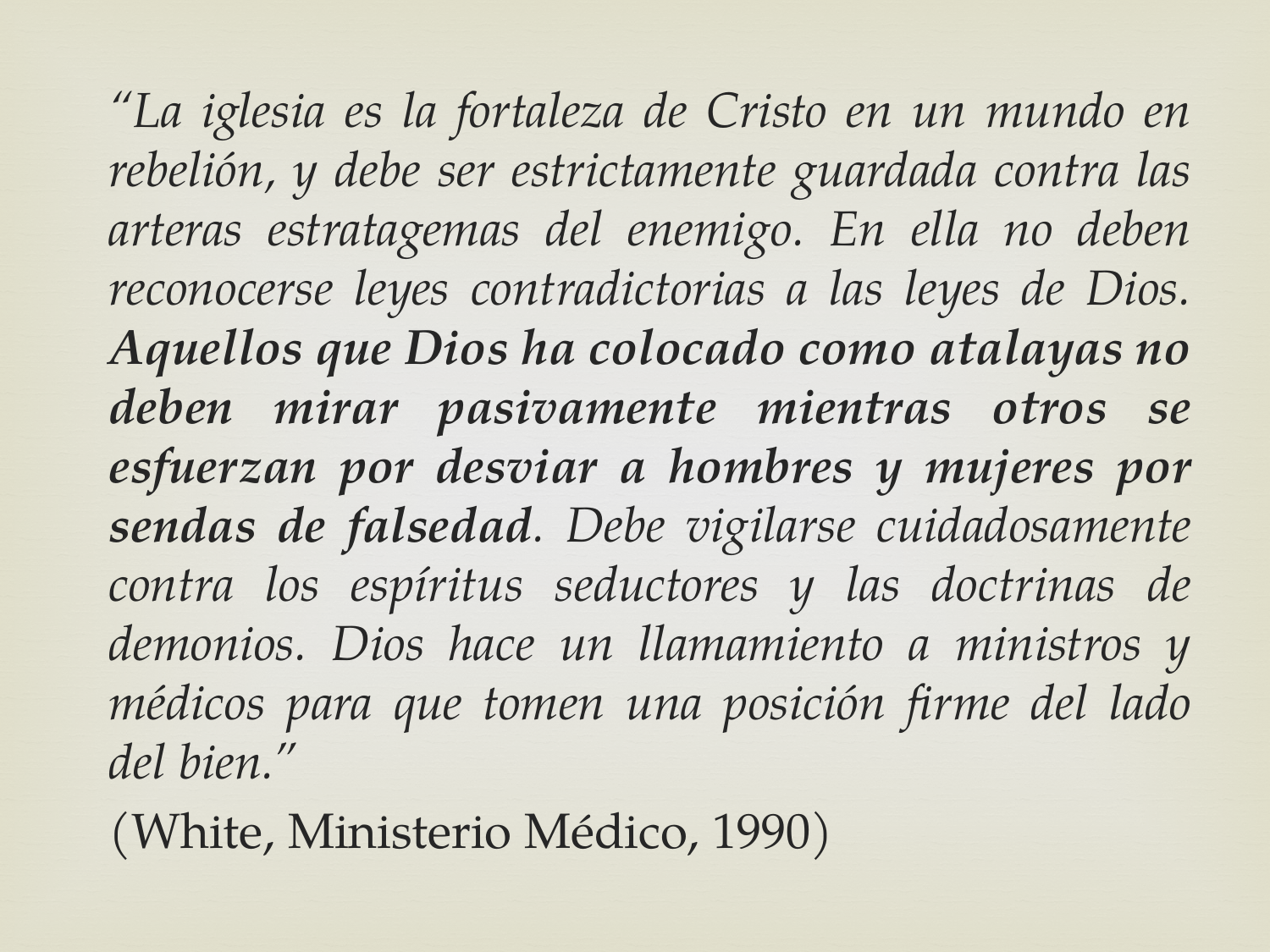

“La iglesia es la fortaleza de Cristo en un mundo en rebelión, y debe ser estrictamente guardada contra las arteras estratagemas del enemigo. En ella no deben reconocerse leyes contradictorias a las leyes de Dios. Aquellos que Dios ha colocado como atalayas no deben mirar pasivamente mientras otros se esfuerzan por desviar a hombres y mujeres por sendas de falsedad. Debe vigilarse cuidadosamente contra los espíritus seductores y las doctrinas de demonios. Dios hace un llamamiento a ministros y médicos para que tomen una posición firme del lado del bien.”
(White, Ministerio Médico, 1990)